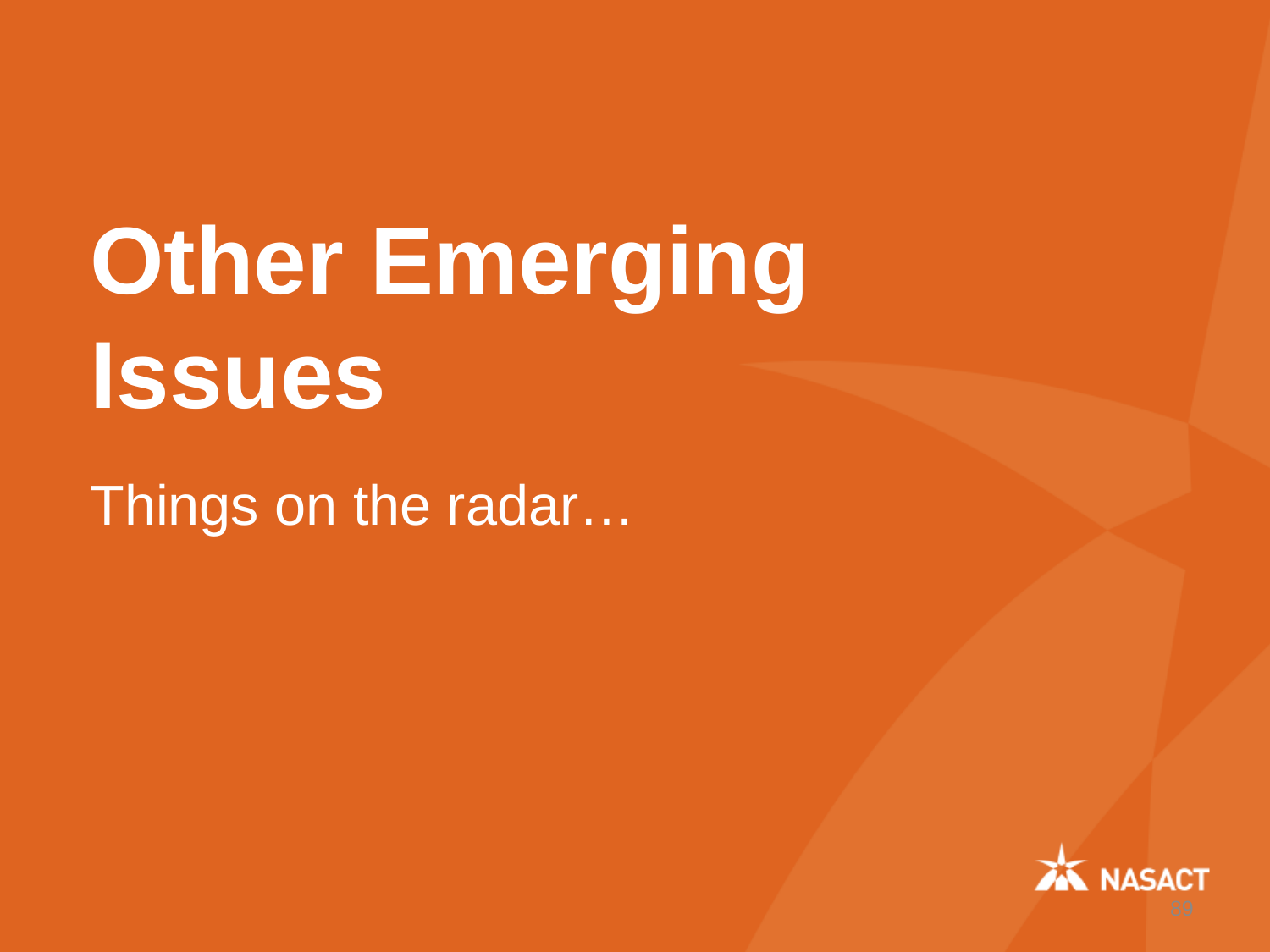

# Other Emerging Issues
Things on the radar…
89